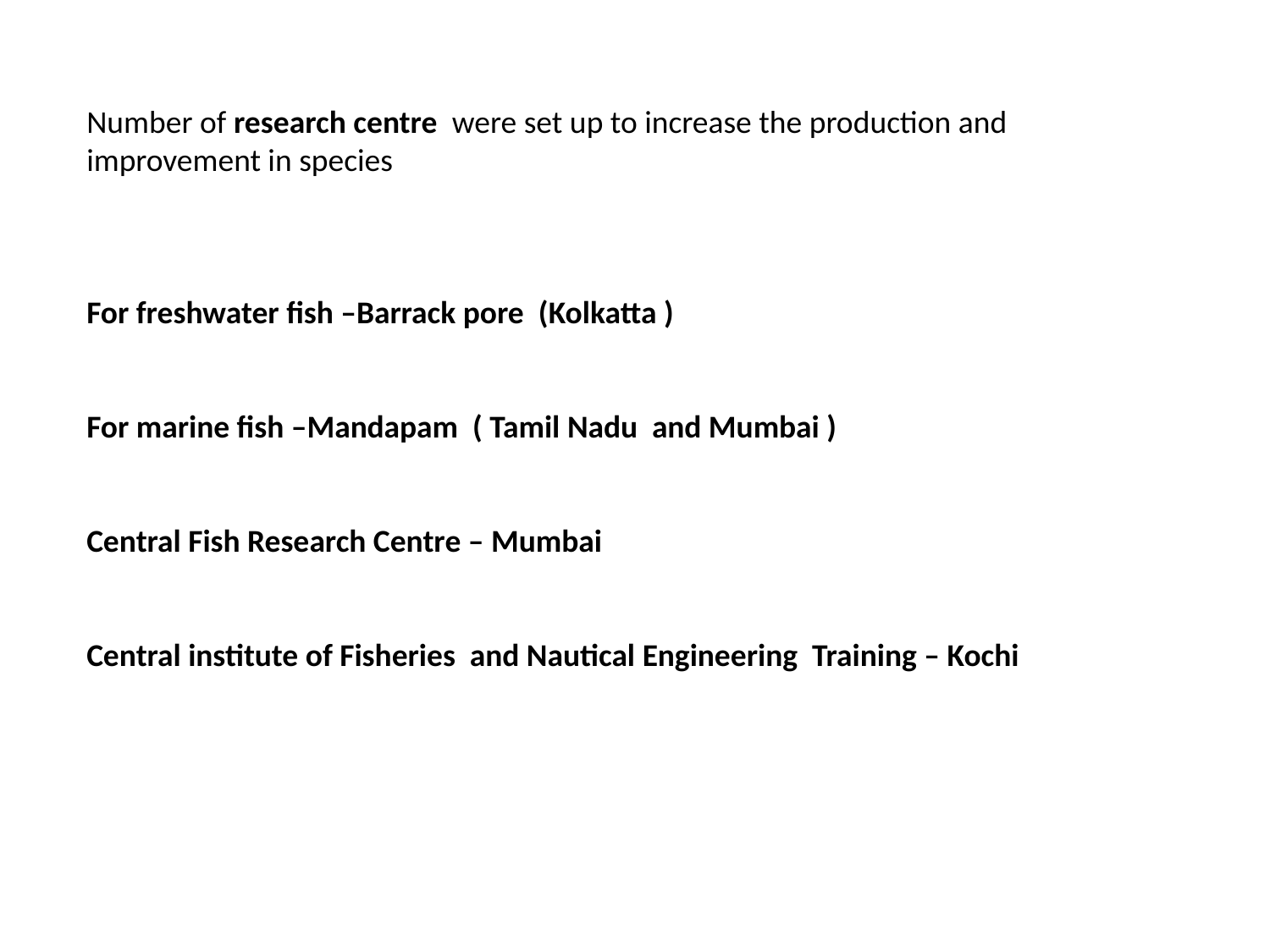

Number of research centre  were set up to increase the production and improvement in species

For freshwater fish –Barrack pore  (Kolkatta )

For marine fish –Mandapam  ( Tamil Nadu  and Mumbai )

Central Fish Research Centre – Mumbai

Central institute of Fisheries  and Nautical Engineering  Training – Kochi